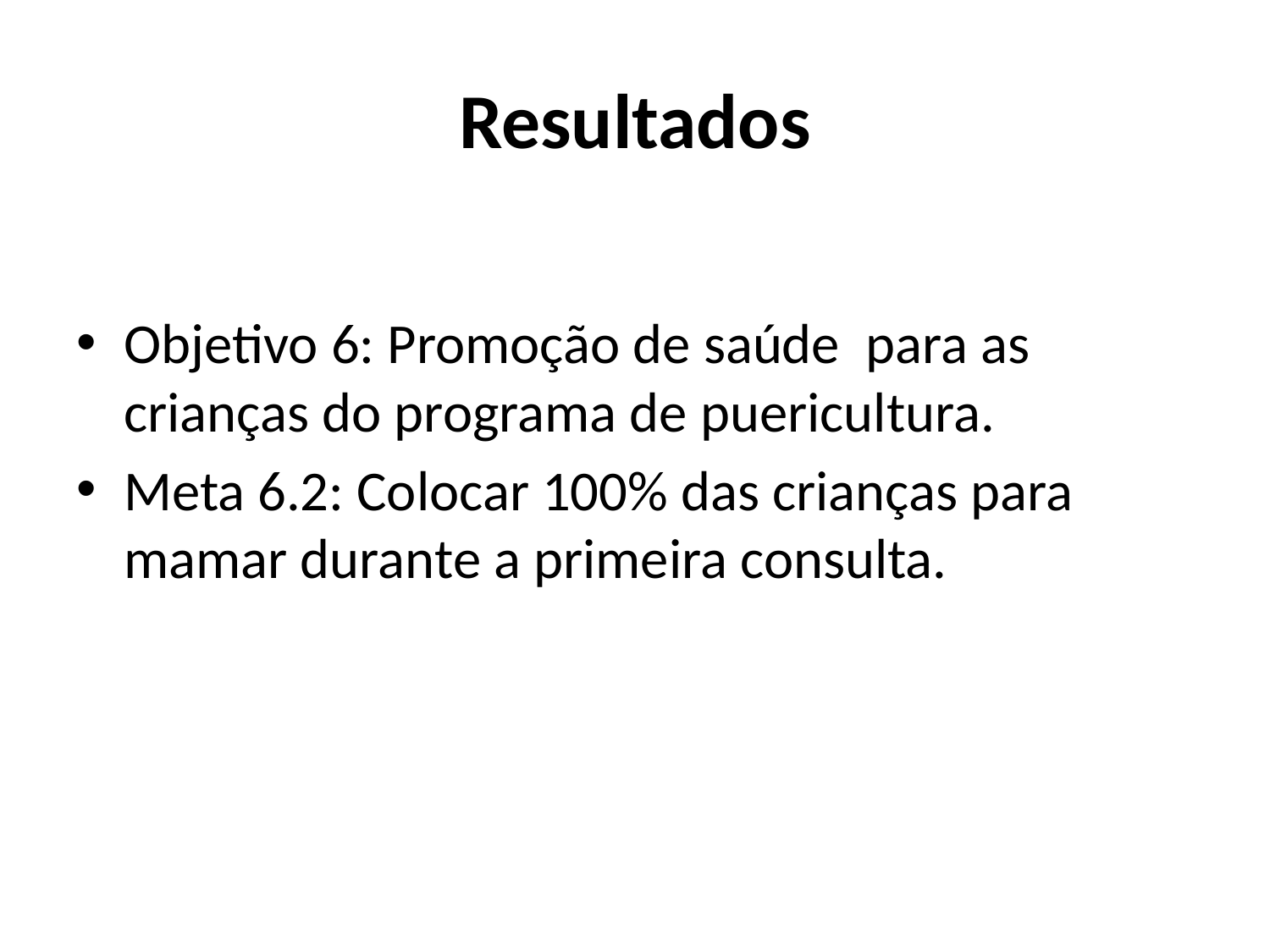

# Resultados

Objetivo 6: Promoção de saúde  para as crianças do programa de puericultura.
Meta 6.2: Colocar 100% das crianças para mamar durante a primeira consulta.